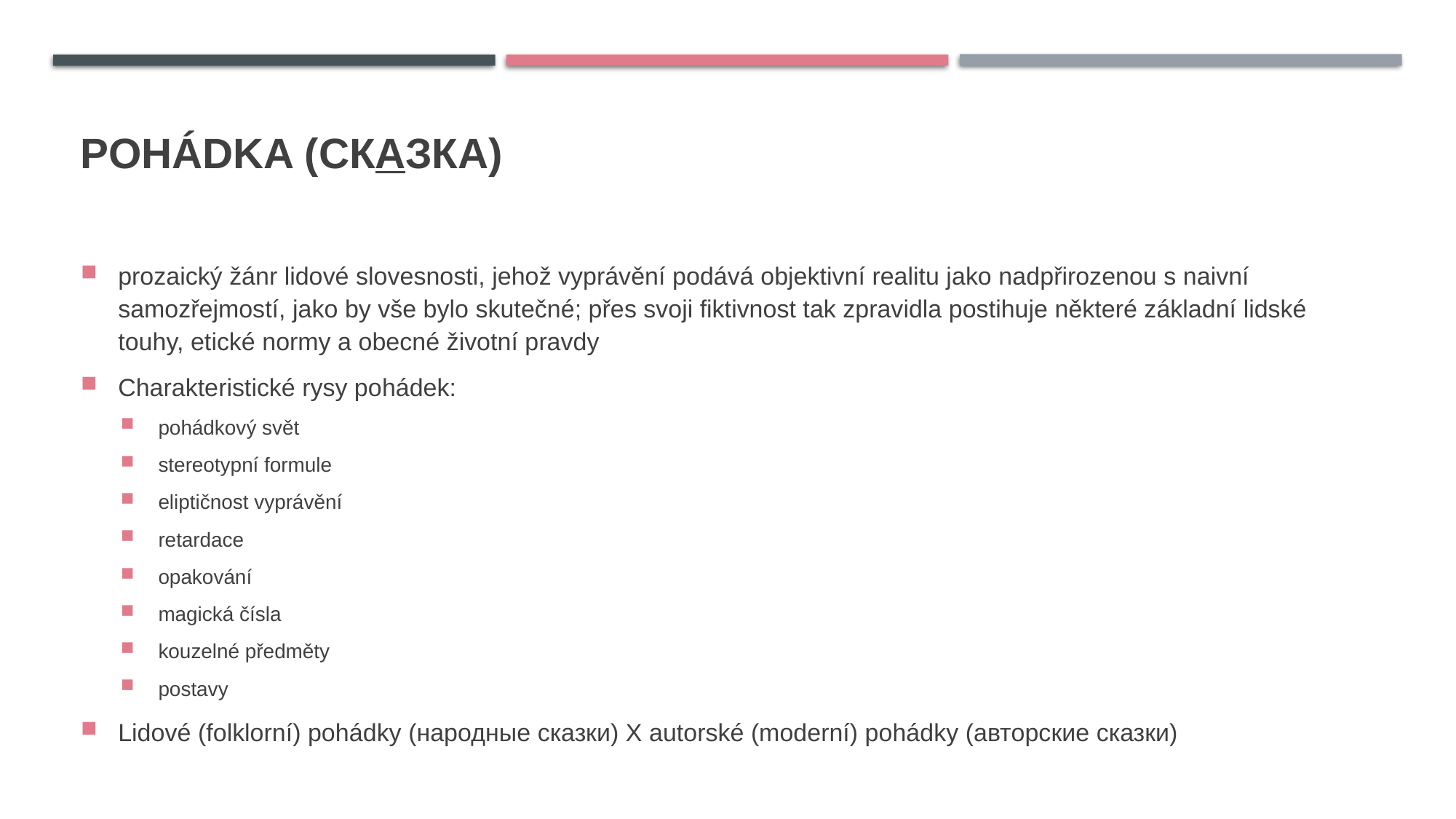

# Pohádka (скAзка)
prozaický žánr lidové slovesnosti, jehož vyprávění podává objektivní realitu jako nadpřirozenou s naivní samozřejmostí, jako by vše bylo skutečné; přes svoji fiktivnost tak zpravidla postihuje některé základní lidské touhy, etické normy a obecné životní pravdy
Charakteristické rysy pohádek:
pohádkový svět
stereotypní formule
eliptičnost vyprávění
retardace
opakování
magická čísla
kouzelné předměty
postavy
Lidové (folklorní) pohádky (народные сказки) X autorské (moderní) pohádky (авторские сказки)